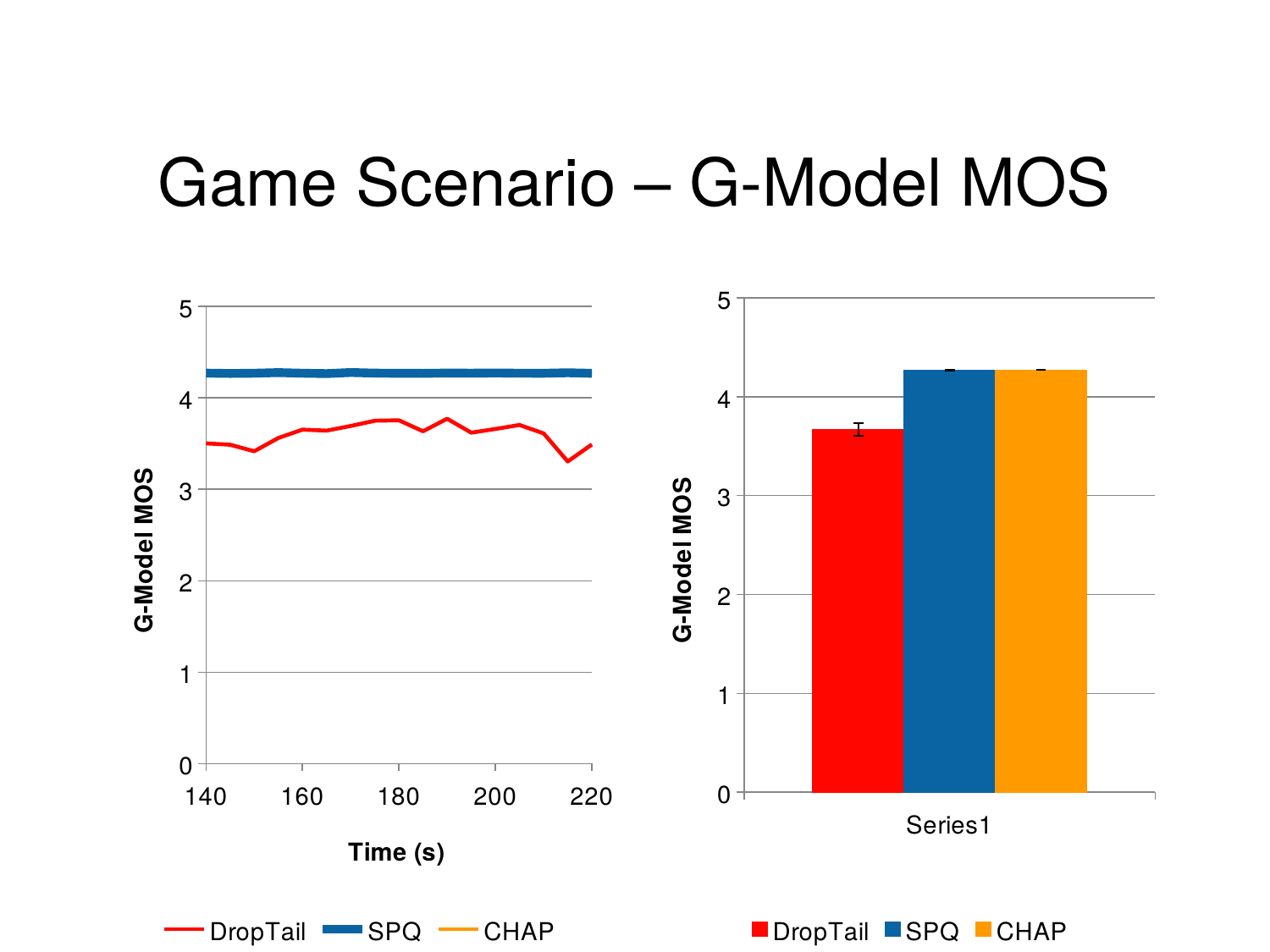

# Game Scenario – G-Model MOS

### Chart

| Category |  |  |  |
|---|---|---|---|

### Chart

| Category |  |  |  |
|---|---|---|---|
|  | 3.670535655131344 | 4.269863308396295 | 4.2707027920676275 |